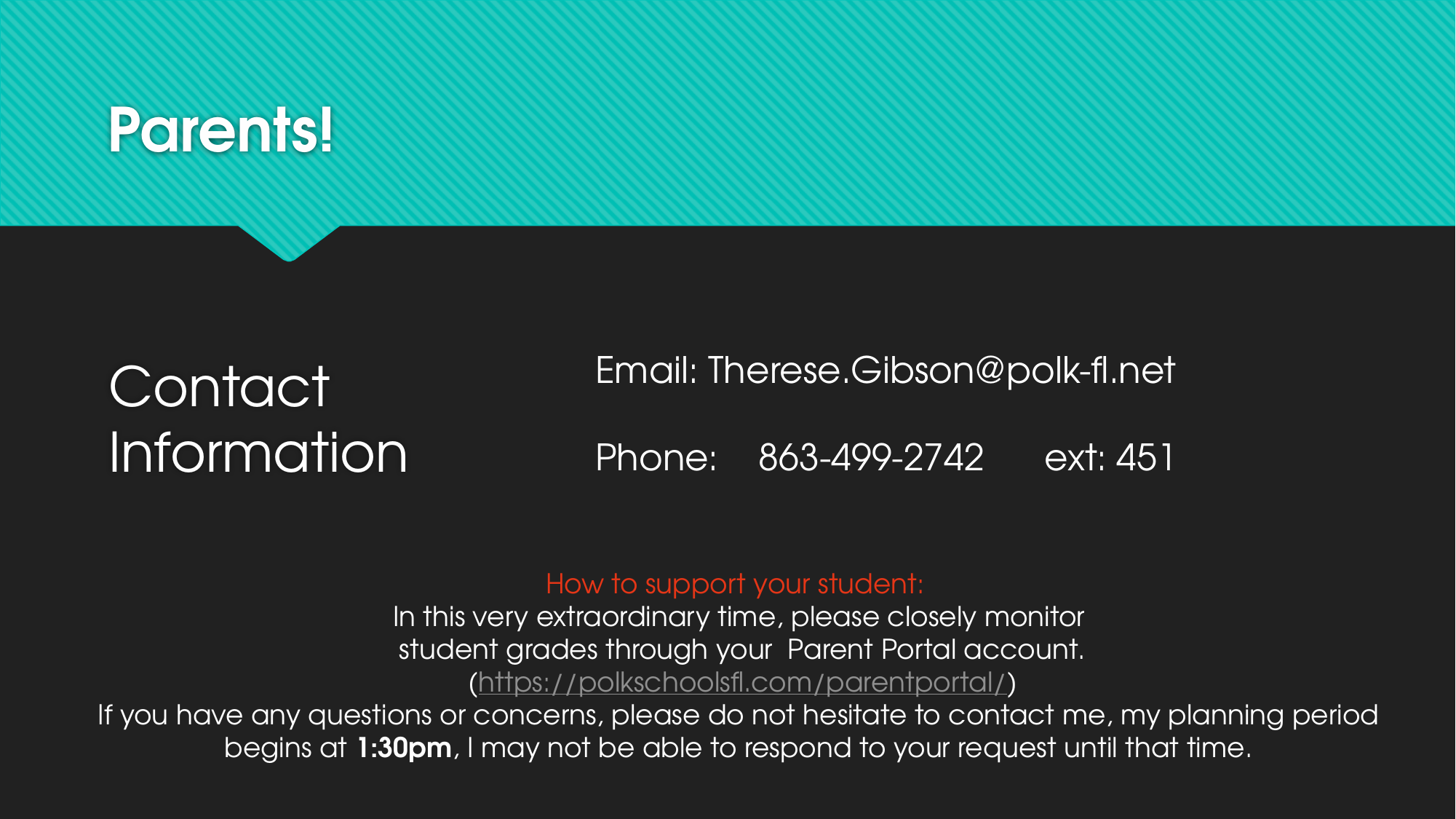

# Parents!
Contact Information

Email: Therese.Gibson@polk-fl.net

Phone:    863-499-2742      ext: 451

How to support your student:
In this very extraordinary time, please closely monitor
 student grades through your  Parent Portal account.
 (https://polkschoolsfl.com/parentportal/)
If you have any questions or concerns, please do not hesitate to contact me, my planning period begins at 1:30pm, I may not be able to respond to your request until that time.